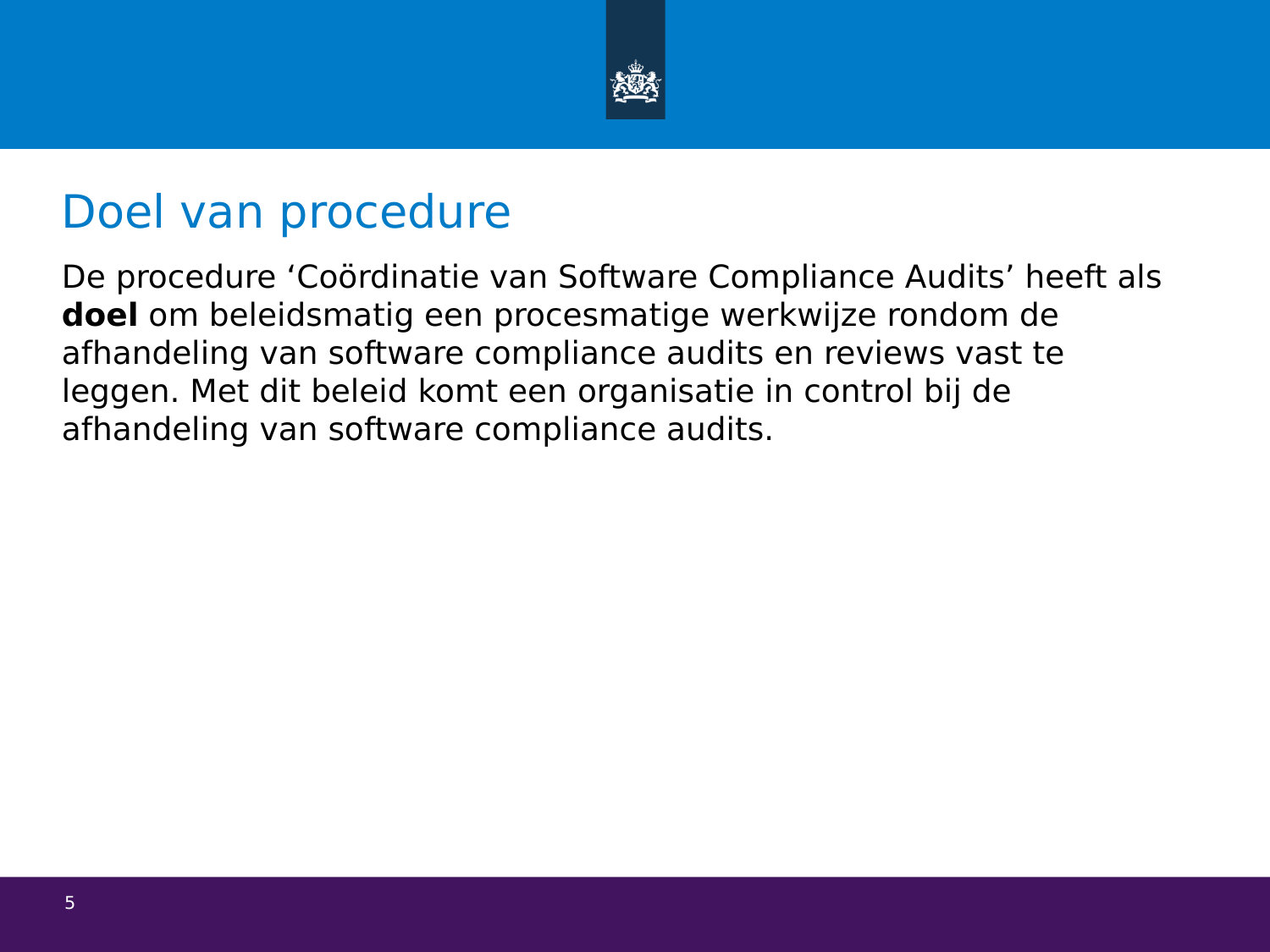

# Doel van procedure
De procedure ‘Coördinatie van Software Compliance Audits’ heeft als doel om beleidsmatig een procesmatige werkwijze rondom de afhandeling van software compliance audits en reviews vast te leggen. Met dit beleid komt een organisatie in control bij de afhandeling van software compliance audits.

5